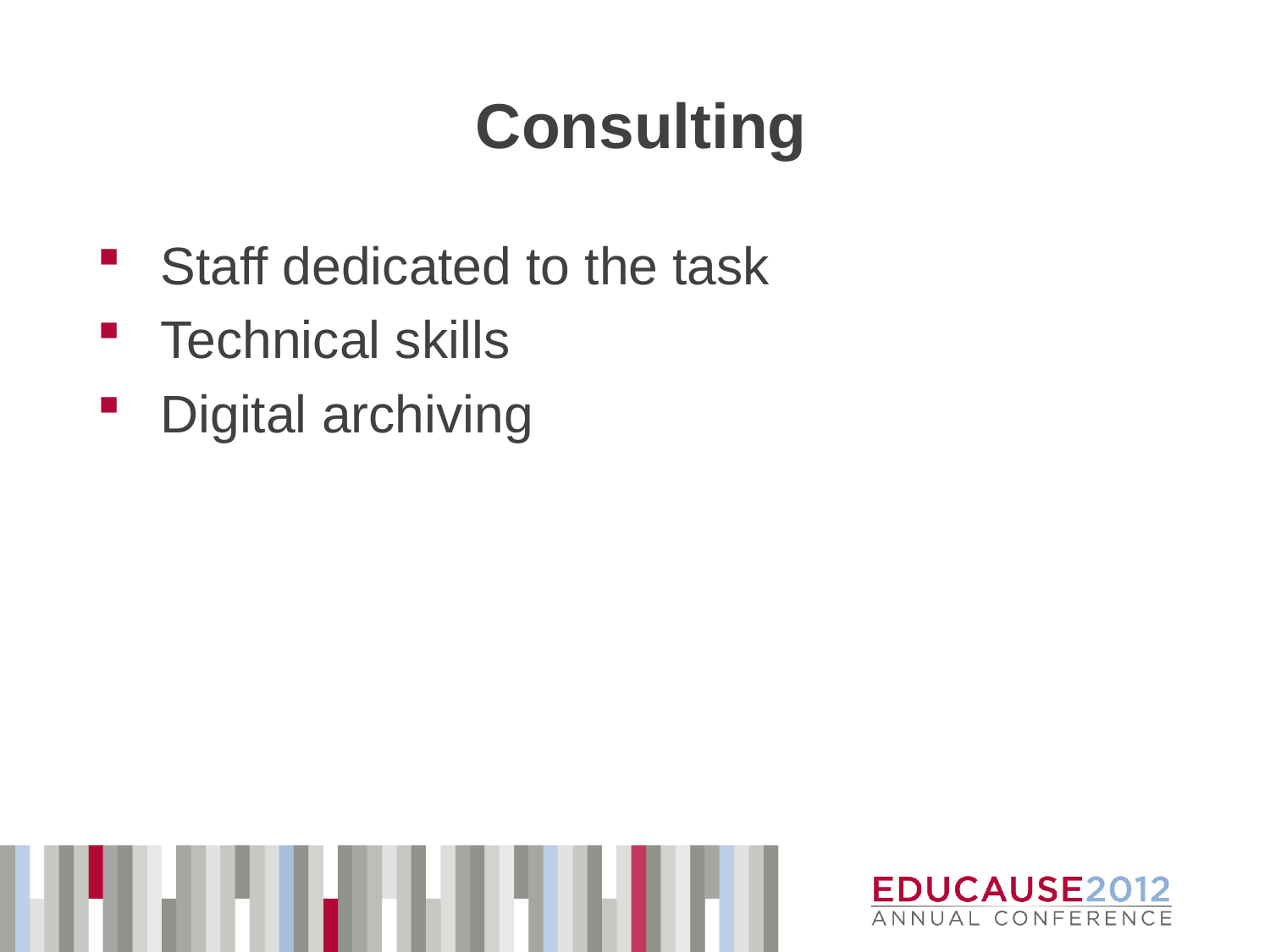

# Consulting
Staff dedicated to the task
Technical skills
Digital archiving